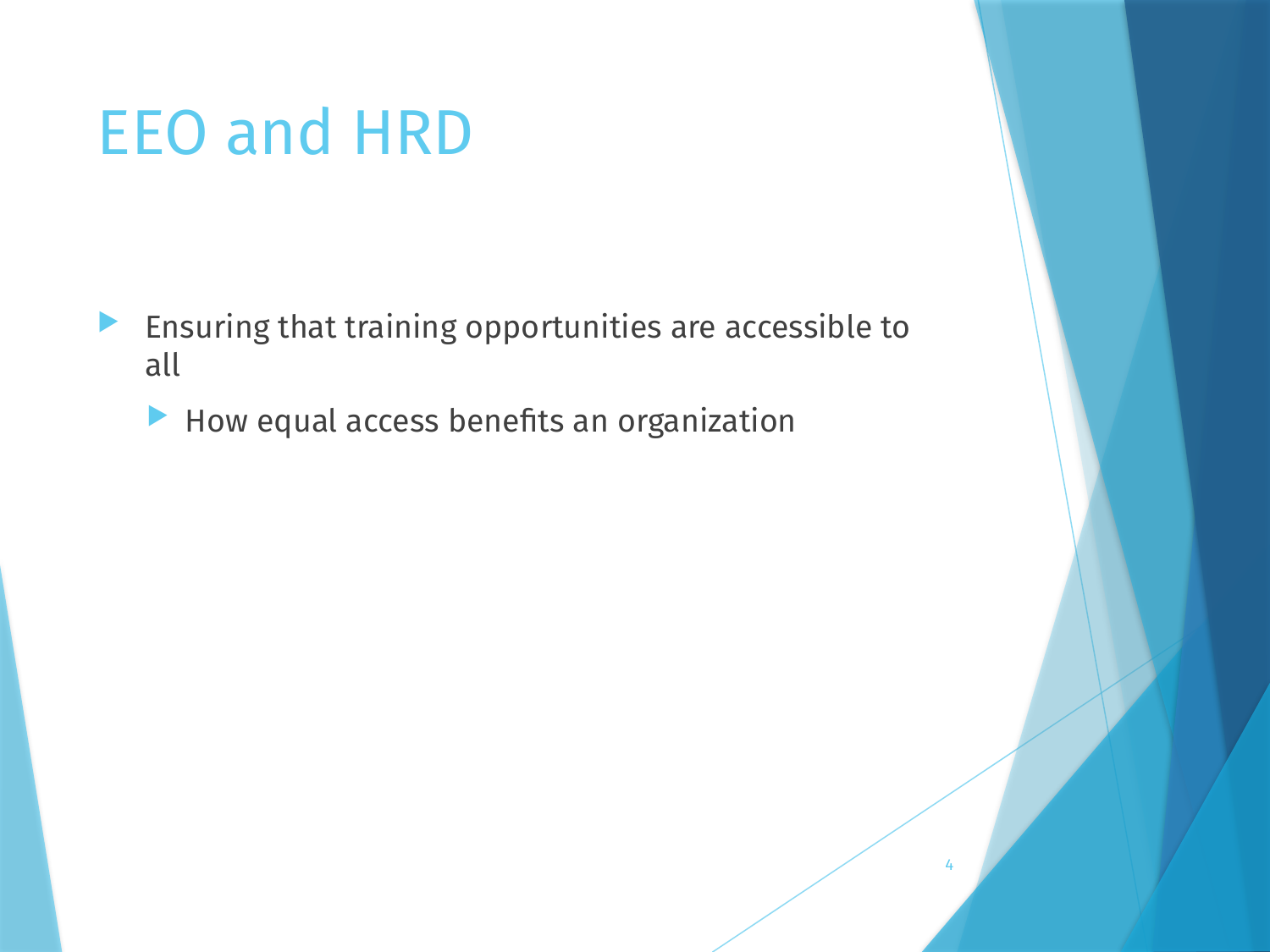

# EEO and HRD
Ensuring that training opportunities are accessible to all
How equal access benefits an organization
4